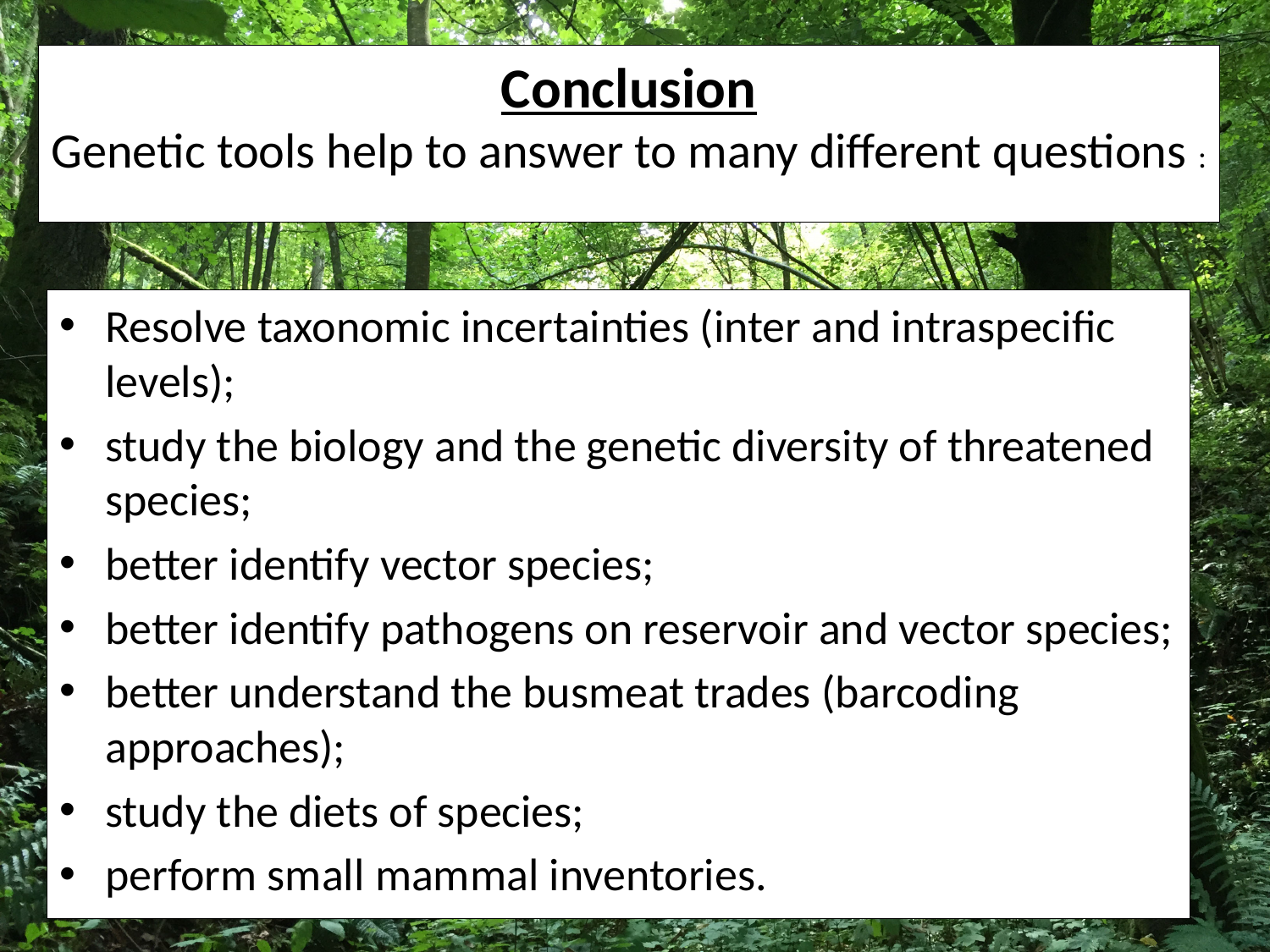

#
Conclusion
Genetic tools help to answer to many different questions :

Resolve taxonomic incertainties (inter and intraspecific levels);
study the biology and the genetic diversity of threatened species;
better identify vector species;
better identify pathogens on reservoir and vector species;
better understand the busmeat trades (barcoding approaches);
study the diets of species;
perform small mammal inventories.